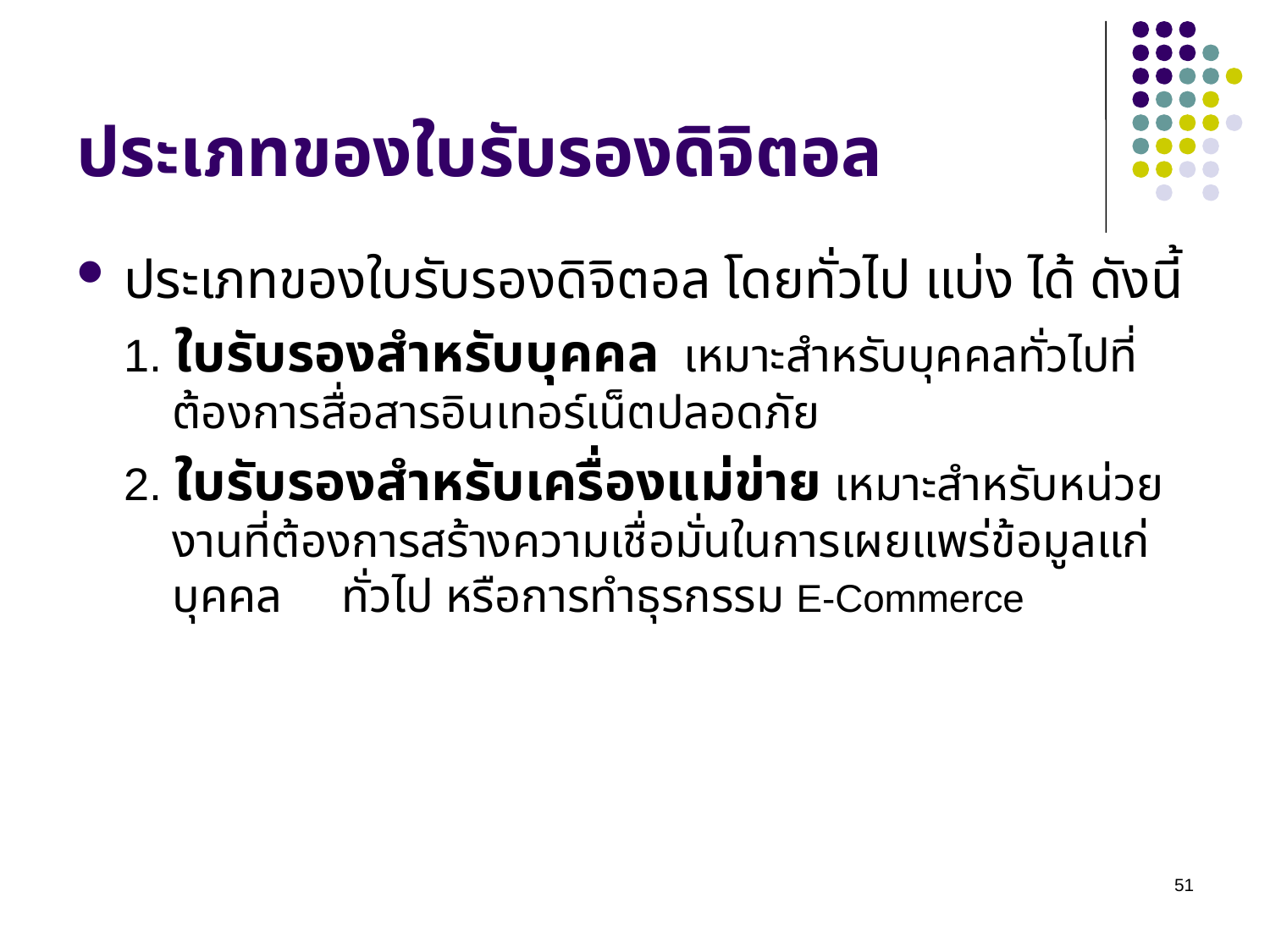

# ประเภทของใบรับรองดิจิตอล
ประเภทของใบรับรองดิจิตอล โดยทั่วไป แบ่ง ได้ ดังนี้
1. ใบรับรองสำหรับบุคคล  เหมาะสำหรับบุคคลทั่วไปที่ต้องการสื่อสารอินเทอร์เน็ตปลอดภัย
2. ใบรับรองสำหรับเครื่องแม่ข่าย เหมาะสำหรับหน่วยงานที่ต้องการสร้างความเชื่อมั่นในการเผยแพร่ข้อมูลแก่บุคคล     ทั่วไป หรือการทำธุรกรรม E-Commerce

51